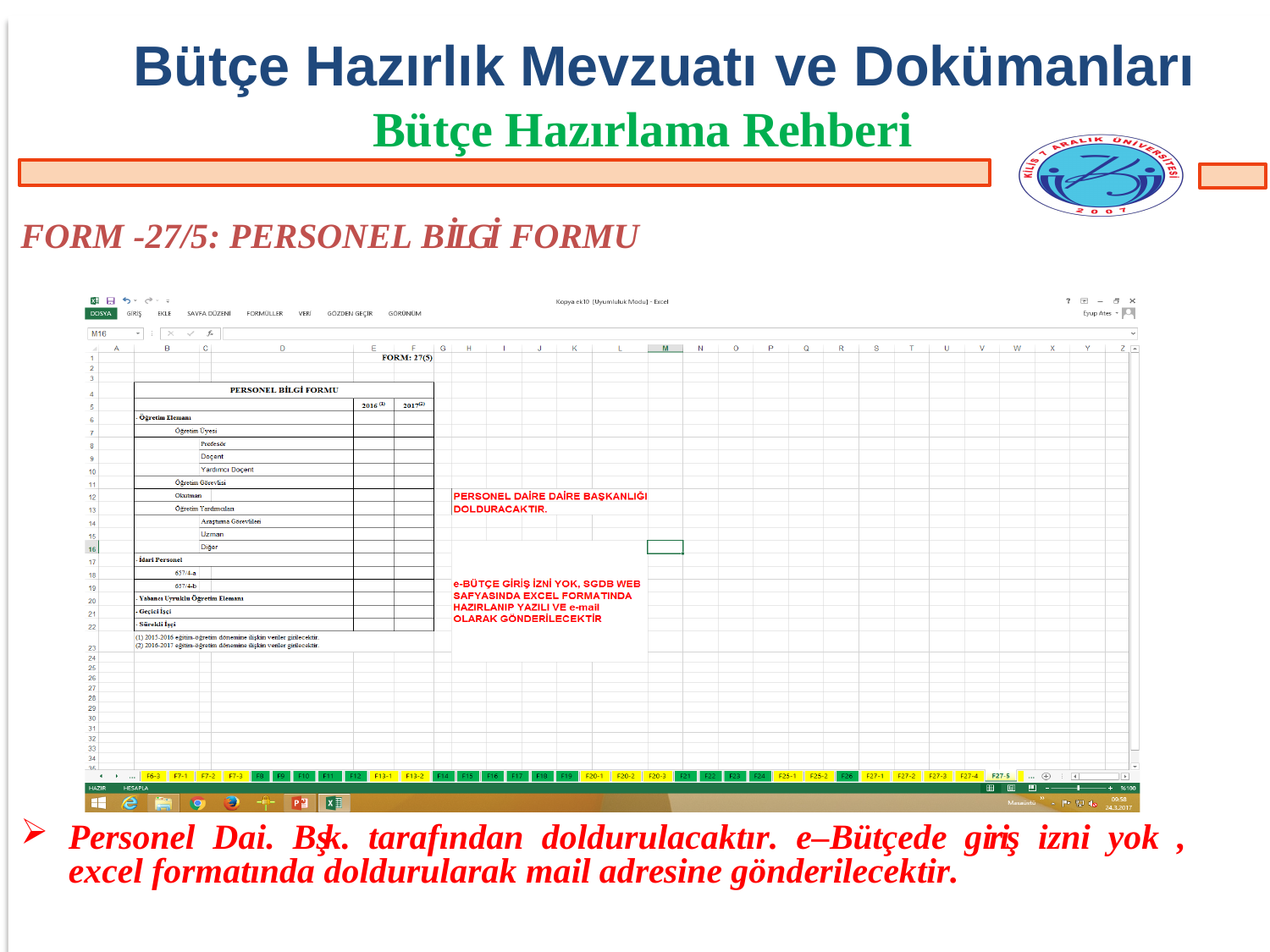

# Bütçe Hazırlık Mevzuatı ve Dokümanları
Bütçe Hazırlama Rehberi

FORM -27/5: PERSONEL BİLGİ FORMU

Personel  Dai.  Bşk.  tarafından  doldurulacaktır.  e–Bütçede  giriş  izni  yok  ,  excel formatında doldurularak mail adresine gönderilecektir.